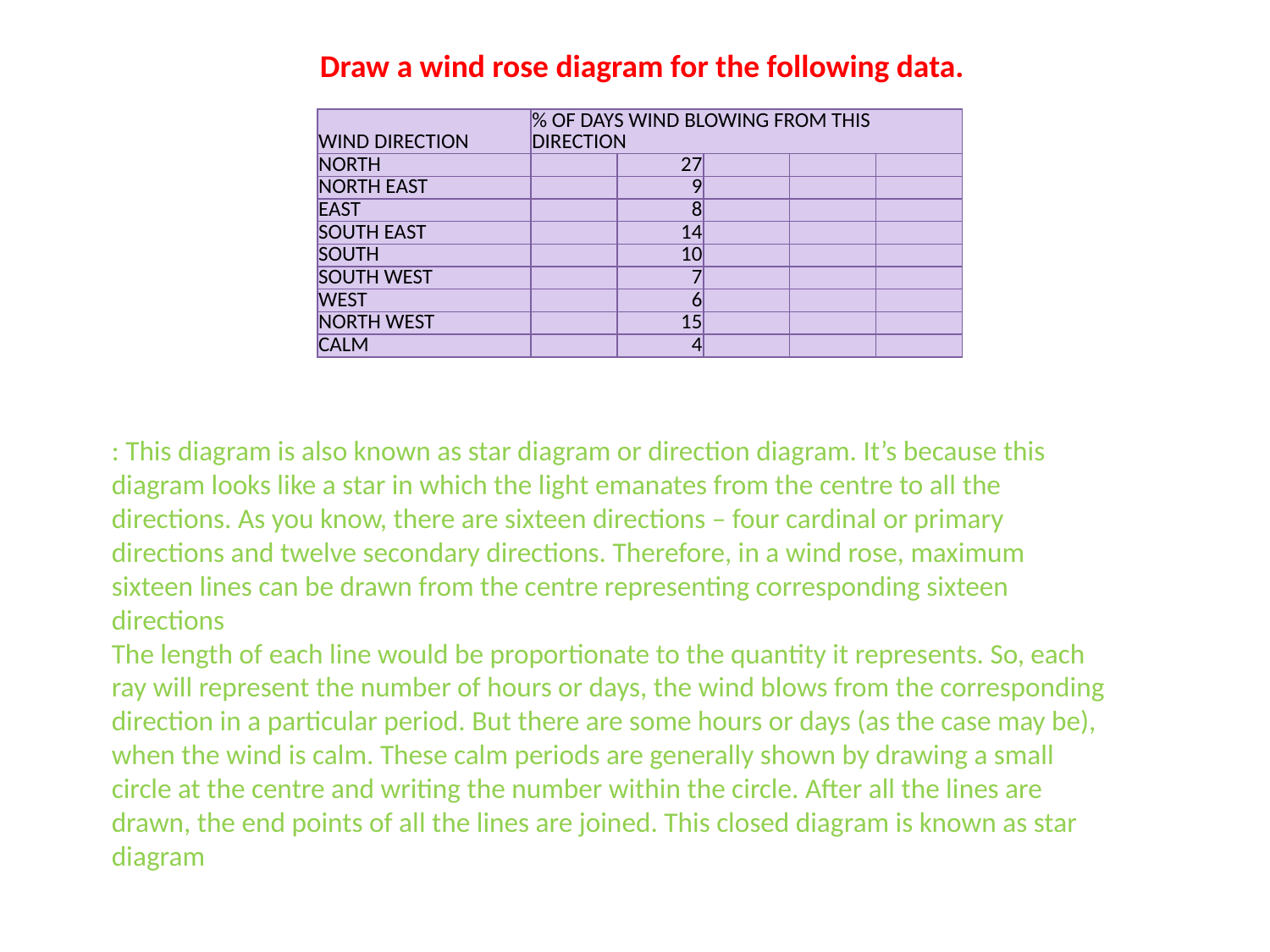

Draw a wind rose diagram for the following data.
| WIND DIRECTION | % OF DAYS WIND BLOWING FROM THIS DIRECTION |  |  |  |  |
| --- | --- | --- | --- | --- | --- |
| NORTH |  | 27 |  |  |  |
| NORTH EAST |  | 9 |  |  |  |
| EAST |  | 8 |  |  |  |
| SOUTH EAST |  | 14 |  |  |  |
| SOUTH |  | 10 |  |  |  |
| SOUTH WEST |  | 7 |  |  |  |
| WEST |  | 6 |  |  |  |
| NORTH WEST |  | 15 |  |  |  |
| CALM |  | 4 |  |  |  |
: This diagram is also known as star diagram or direction diagram. It’s because this diagram looks like a star in which the light emanates from the centre to all the directions. As you know, there are sixteen directions – four cardinal or primary directions and twelve secondary directions. Therefore, in a wind rose, maximum sixteen lines can be drawn from the centre representing corresponding sixteen directions
The length of each line would be proportionate to the quantity it represents. So, each ray will represent the number of hours or days, the wind blows from the corresponding direction in a particular period. But there are some hours or days (as the case may be), when the wind is calm. These calm periods are generally shown by drawing a small circle at the centre and writing the number within the circle. After all the lines are drawn, the end points of all the lines are joined. This closed diagram is known as star diagram